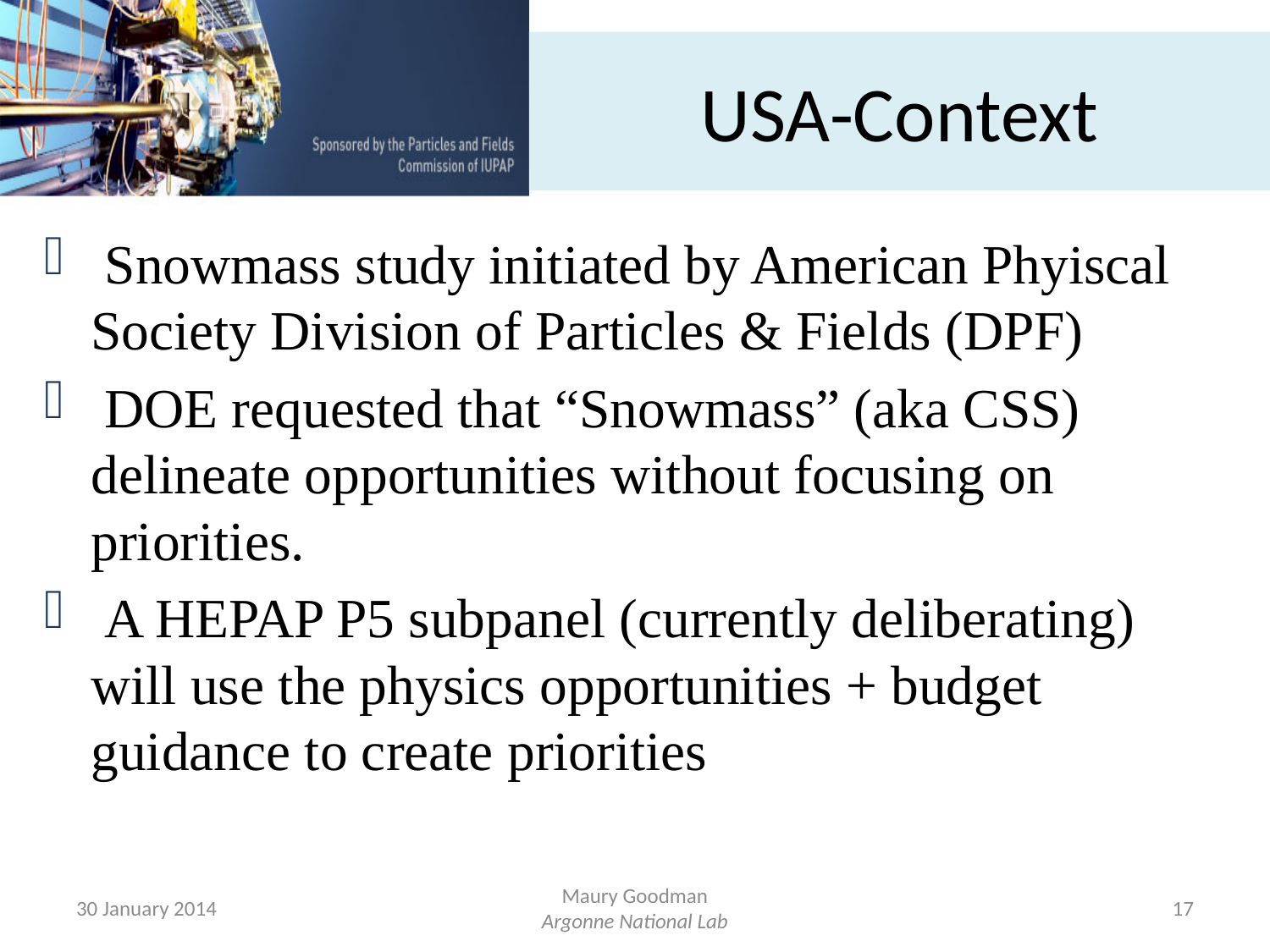

# USA-Context
 Snowmass study initiated by American Phyiscal Society Division of Particles & Fields (DPF)
 DOE requested that “Snowmass” (aka CSS) delineate opportunities without focusing on priorities.
 A HEPAP P5 subpanel (currently deliberating) will use the physics opportunities + budget guidance to create priorities
30 January 2014
Maury Goodman
Argonne National Lab
17